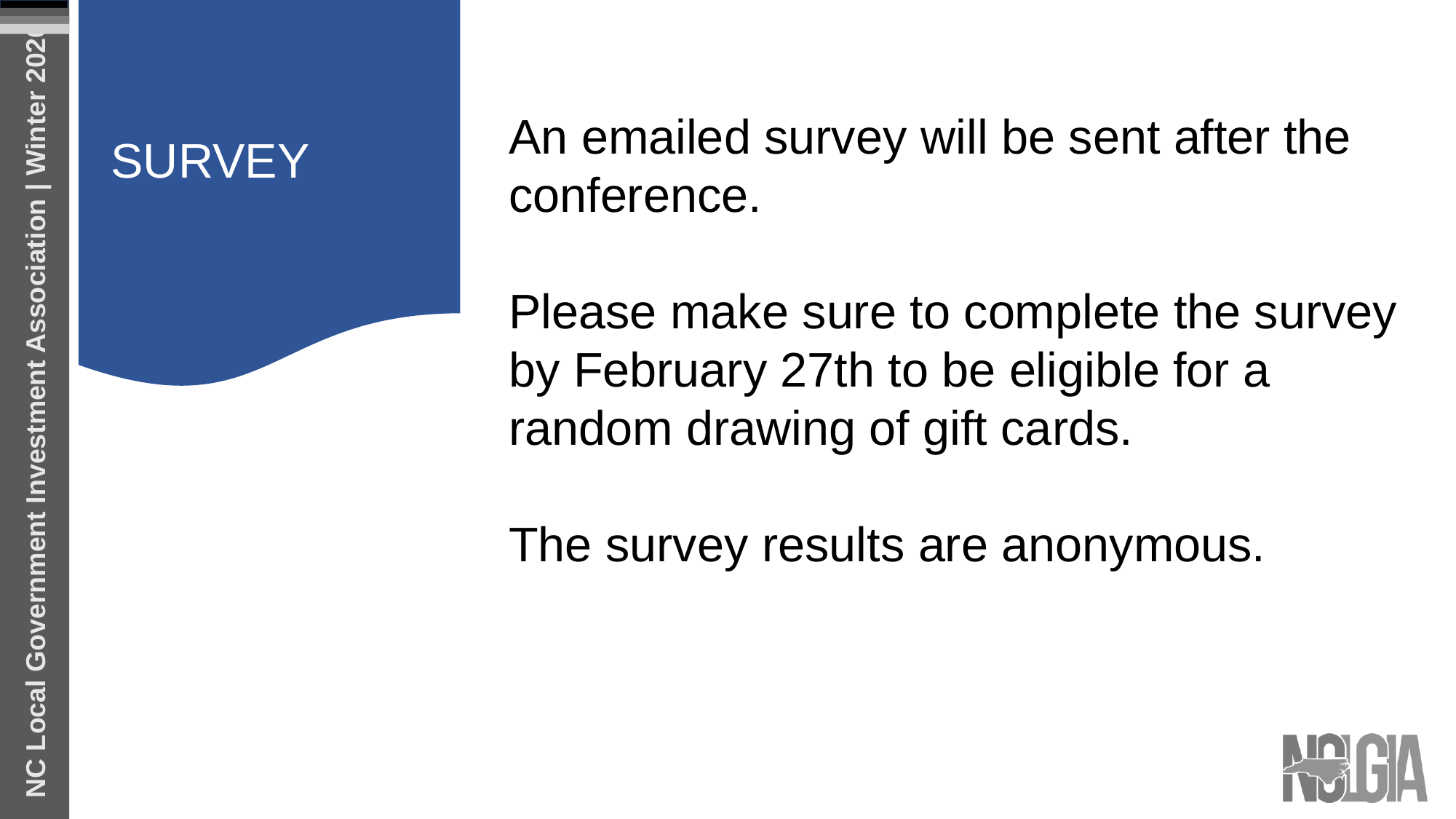

SURVEY
An emailed survey will be sent after the conference.

Please make sure to complete the survey by February 27th to be eligible for a random drawing of gift cards.

The survey results are anonymous.